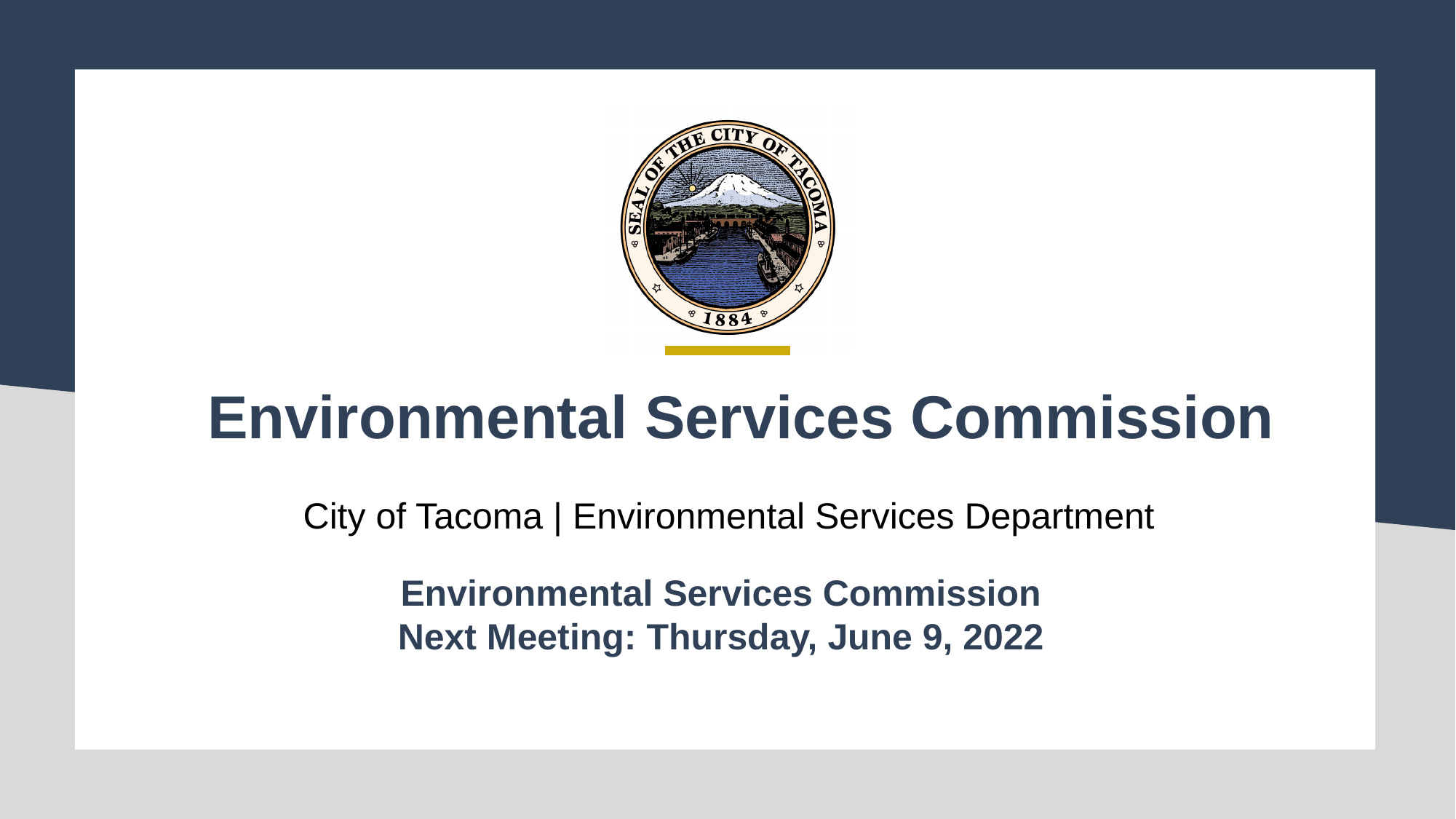

Environmental Services Commission

City of Tacoma | Environmental Services Department

Environmental Services Commission
Next Meeting: Thursday, June 9, 2022